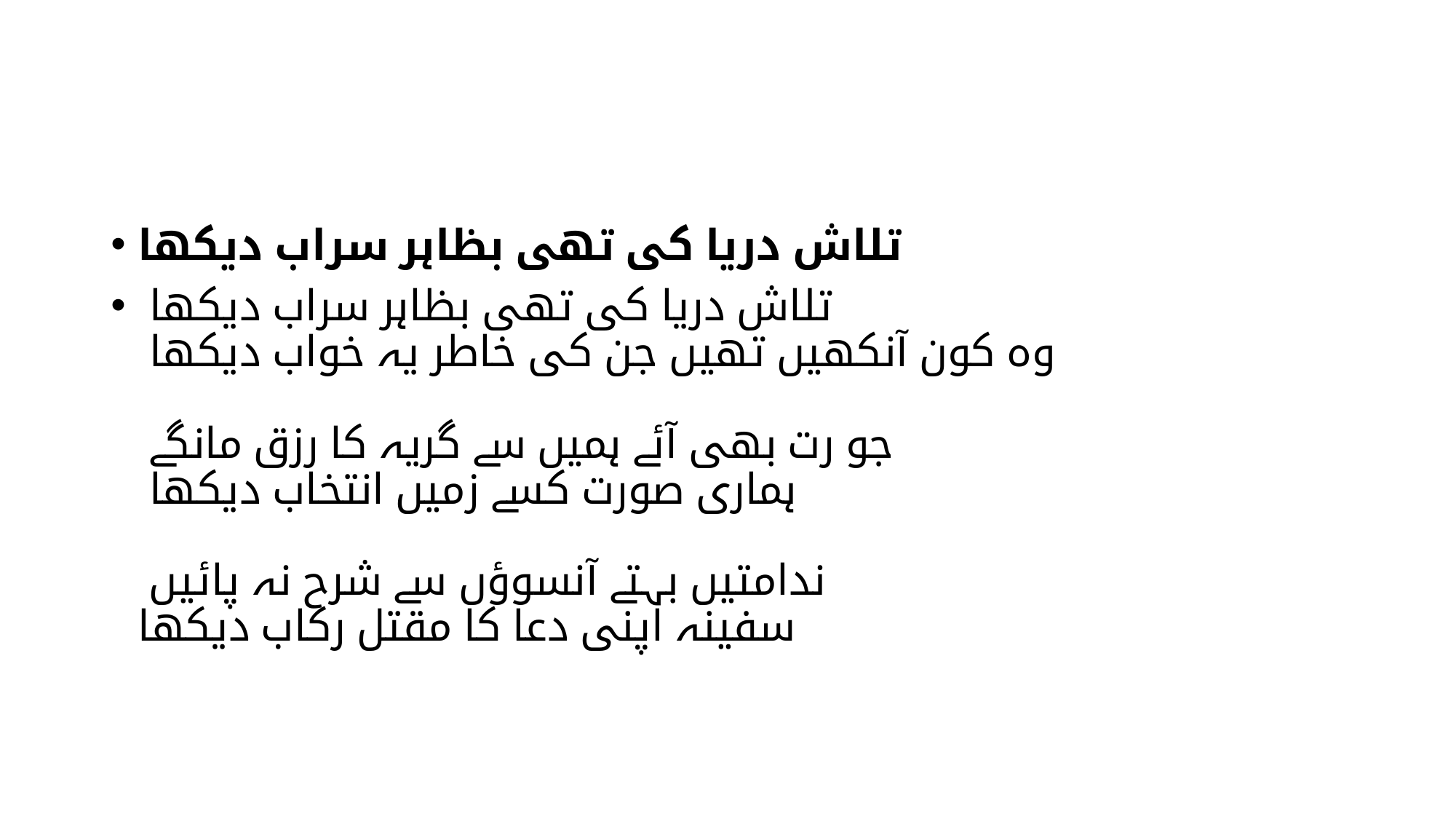

#
تلاش دریا کی تھی بظاہر سراب دیکھا
تلاش دریا کی تھی بظاہر سراب دیکھا
وہ کون آنکھیں تھیں جن کی خاطر یہ خواب دیکھا
جو رت بھی آئے ہمیں سے گریہ کا رزق مانگے
ہماری صورت کسے زمیں انتخاب دیکھا
ندامتیں بہتے آنسوؤں سے شرح نہ پائیں
سفینہ اپنی دعا کا مقتل رکاب دیکھا